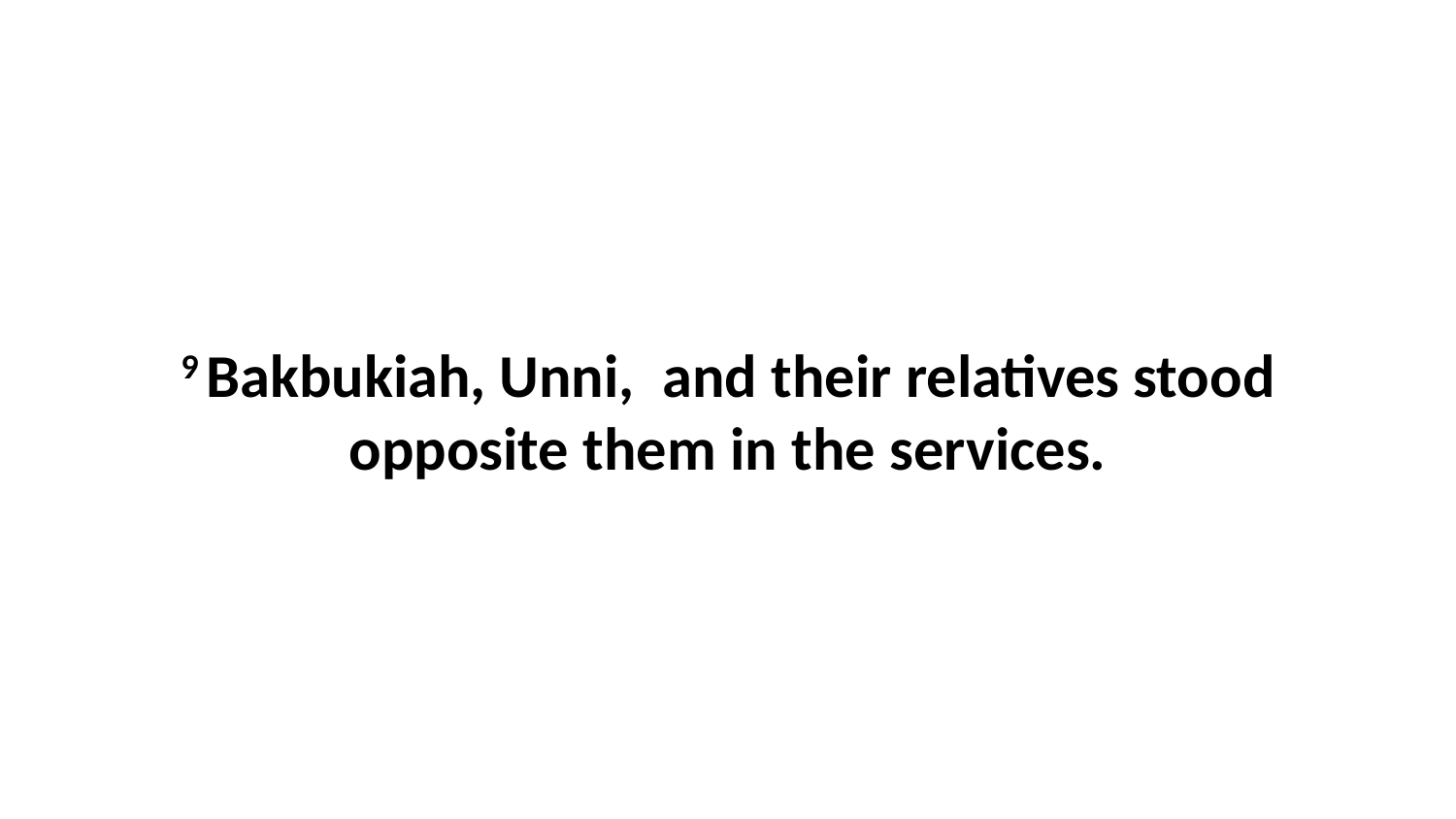

9 Bakbukiah, Unni,  and their relatives stood opposite them in the services.